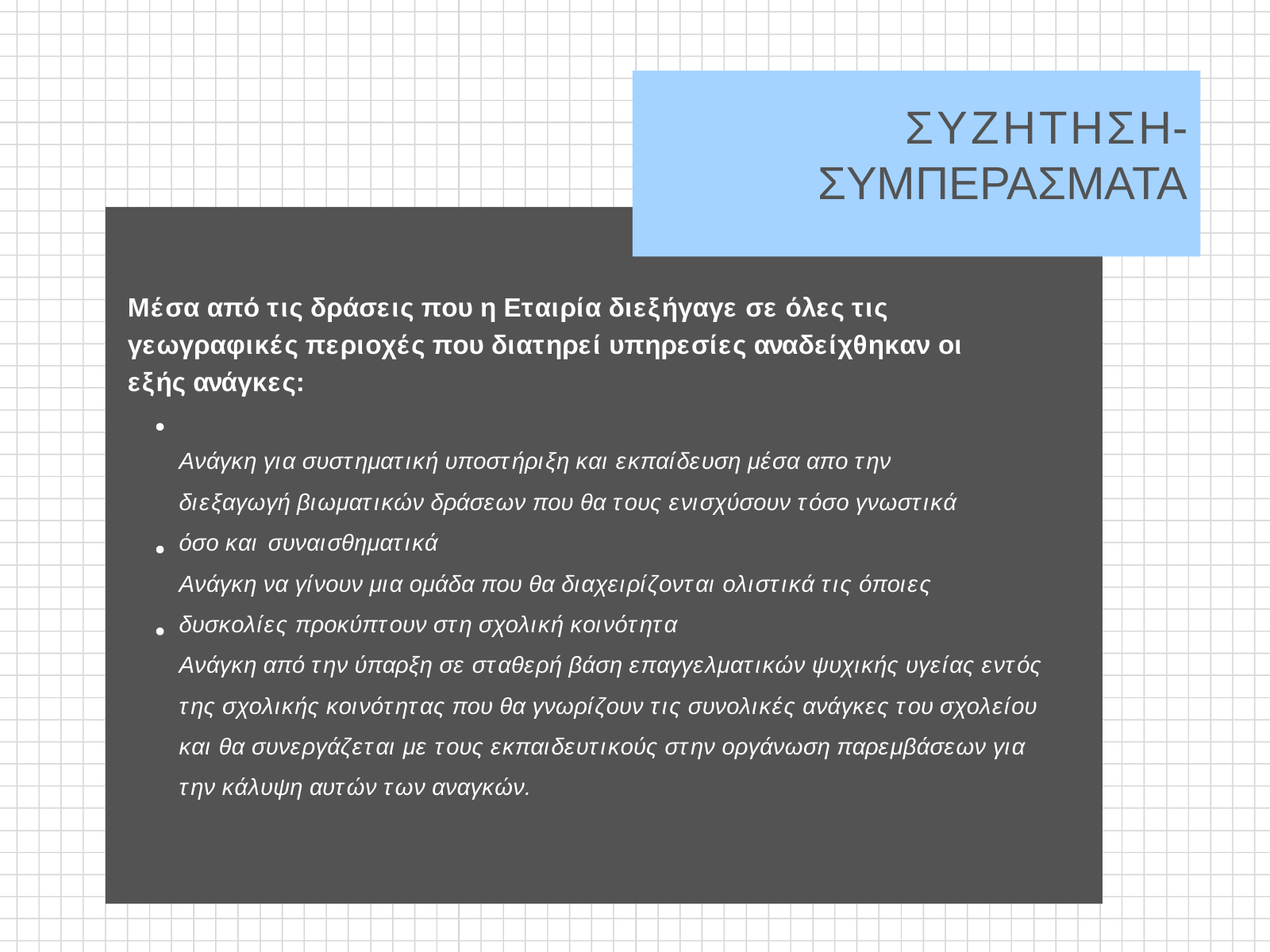

# ΣΥΖΗΤΗΣΗ-ΣΥΜΠΕΡΑΣΜΑΤΑ

Μέσα από τις δράσεις που η Εταιρία διεξήγαγε σε όλες τις γεωγραφικές περιοχές που διατηρεί υπηρεσίες αναδείχθηκαν οι εξής ανάγκες:

Ανάγκη για συστηματική υποστήριξη και εκπαίδευση μέσα απο την διεξαγωγή βιωματικών δράσεων που θα τους ενισχύσουν τόσο γνωστικά όσο και συναισθηματικά
Ανάγκη να γίνουν μια ομάδα που θα διαχειρίζονται ολιστικά τις όποιες δυσκολίες προκύπτουν στη σχολική κοινότητα
Ανάγκη από την ύπαρξη σε σταθερή βάση επαγγελματικών ψυχικής υγείας εντός της σχολικής κοινότητας που θα γνωρίζουν τις συνολικές ανάγκες του σχολείου και θα συνεργάζεται με τους εκπαιδευτικούς στην οργάνωση παρεμβάσεων για την κάλυψη αυτών των αναγκών.